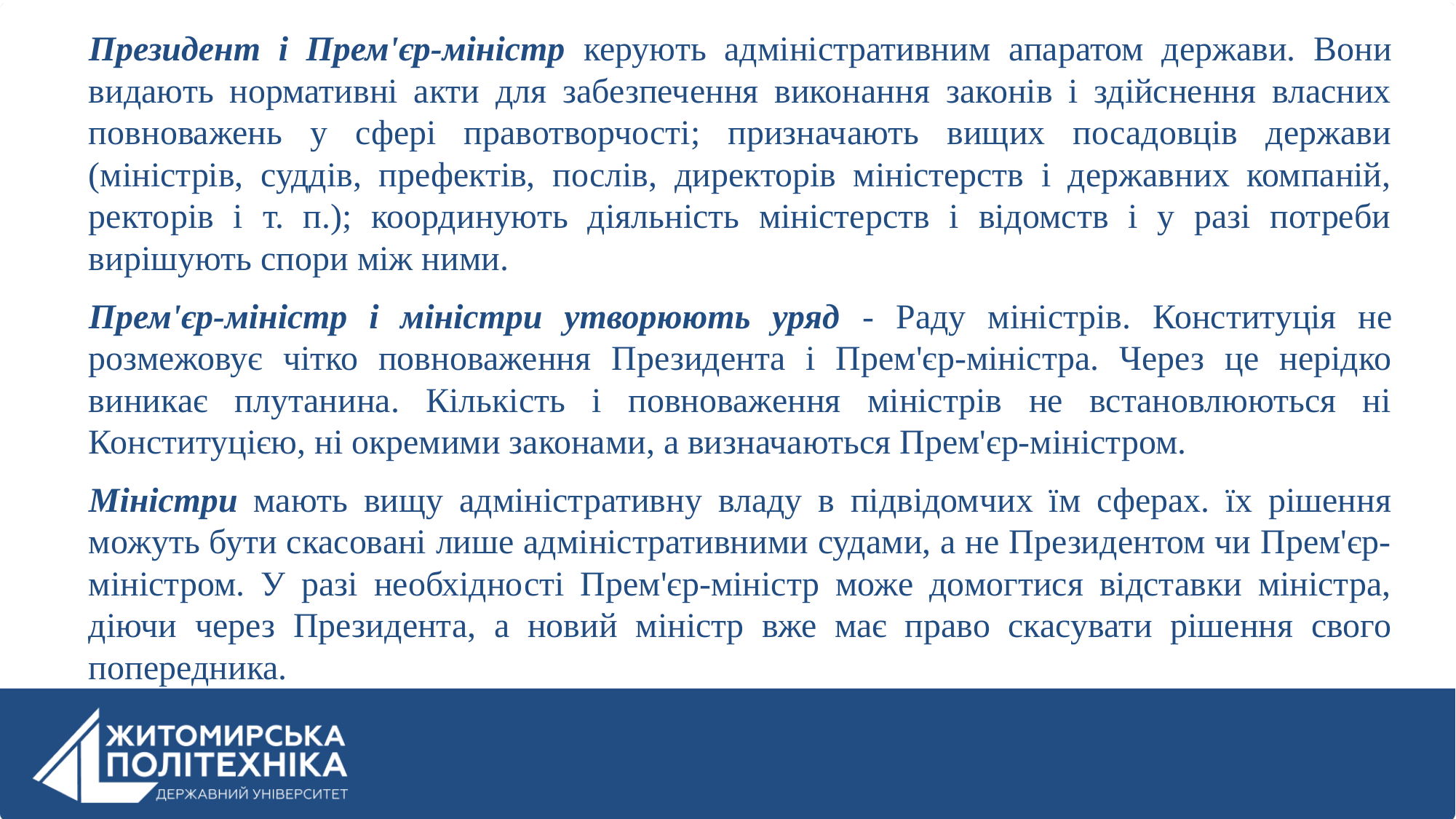

Президент і Прем'єр-міністр керують адміністративним апаратом держави. Вони видають нормативні акти для забезпечення виконання законів і здійснення власних повноважень у сфері правотворчості; призначають вищих посадовців держави (міністрів, суддів, префектів, послів, директорів міністерств і державних компаній, ректорів і т. п.); координують діяльність міністерств і відомств і у разі потреби вирішують спори між ними.

Прем'єр-міністр і міністри утворюють уряд - Раду міністрів. Конституція не розмежовує чітко повноваження Президента і Прем'єр-міністра. Через це нерідко виникає плутанина. Кількість і повноваження міністрів не встановлюються ні Конституцією, ні окремими законами, а визначаються Прем'єр-міністром.

Міністри мають вищу адміністративну владу в підвідомчих їм сферах. їх рішення можуть бути скасовані лише адміністративними судами, а не Президентом чи Прем'єр-міністром. У разі необхідності Прем'єр-міністр може домогтися відставки міністра, діючи через Президента, а новий міністр вже має право скасувати рішення свого попередника.